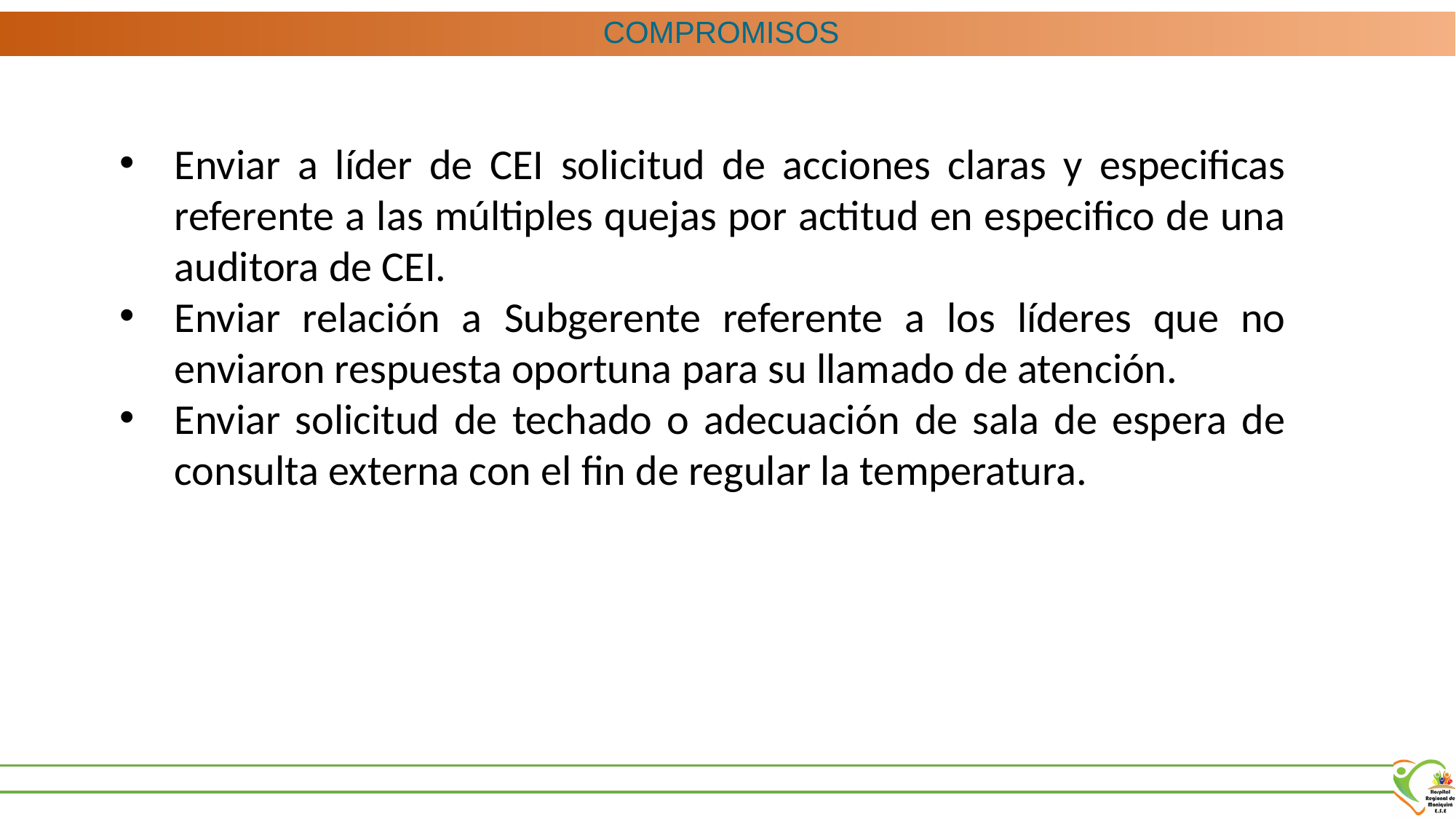

COMPROMISOS
Enviar a líder de CEI solicitud de acciones claras y especificas referente a las múltiples quejas por actitud en especifico de una auditora de CEI.
Enviar relación a Subgerente referente a los líderes que no enviaron respuesta oportuna para su llamado de atención.
Enviar solicitud de techado o adecuación de sala de espera de consulta externa con el fin de regular la temperatura.